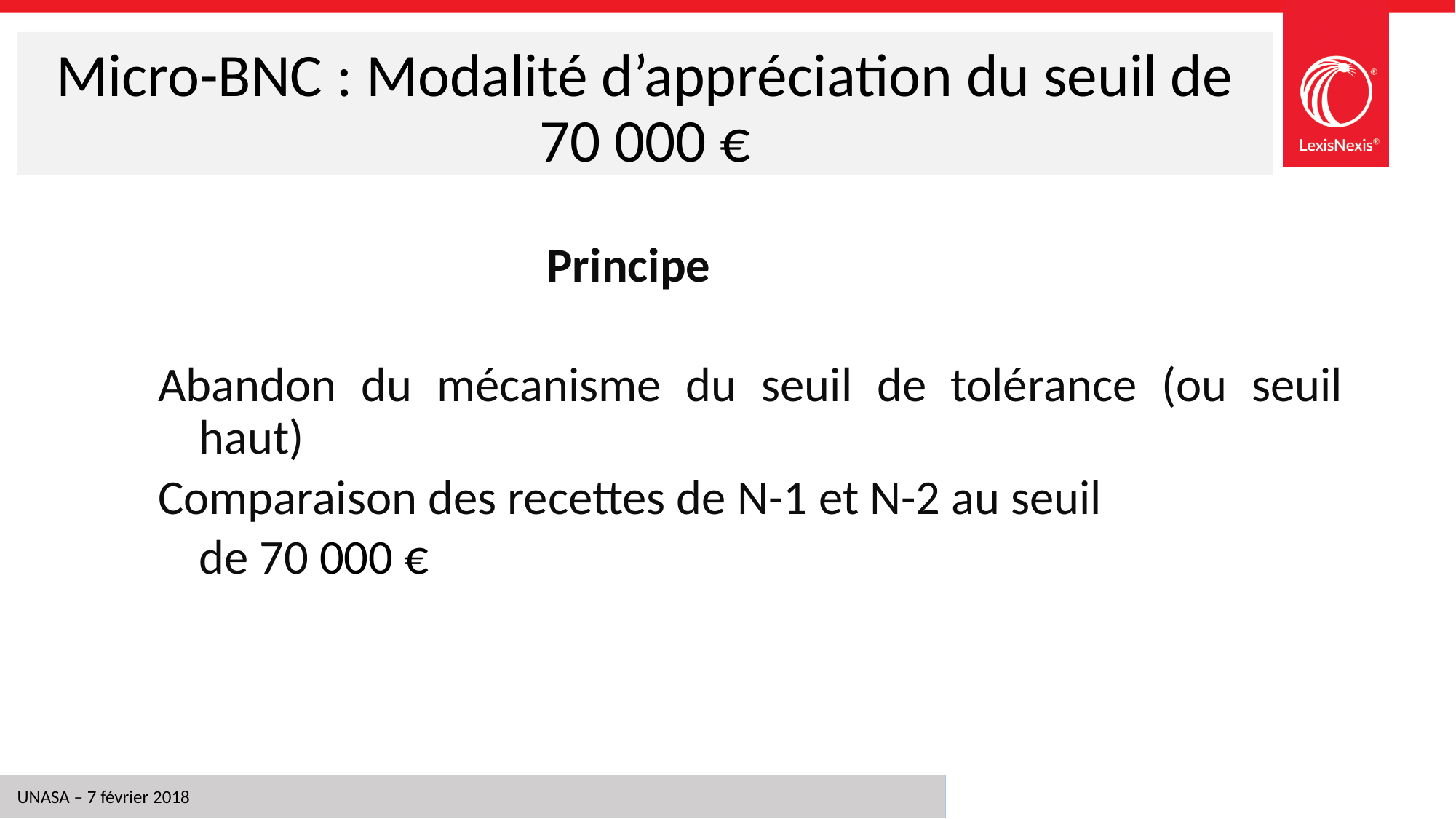

# Micro-BNC : Modalité d’appréciation du seuil de 70 000 €
				Principe

Abandon du mécanisme du seuil de tolérance (ou seuil haut)
Comparaison des recettes de N-1 et N-2 au seuil
	de 70 000 €
UNASA – 7 février 2018
4